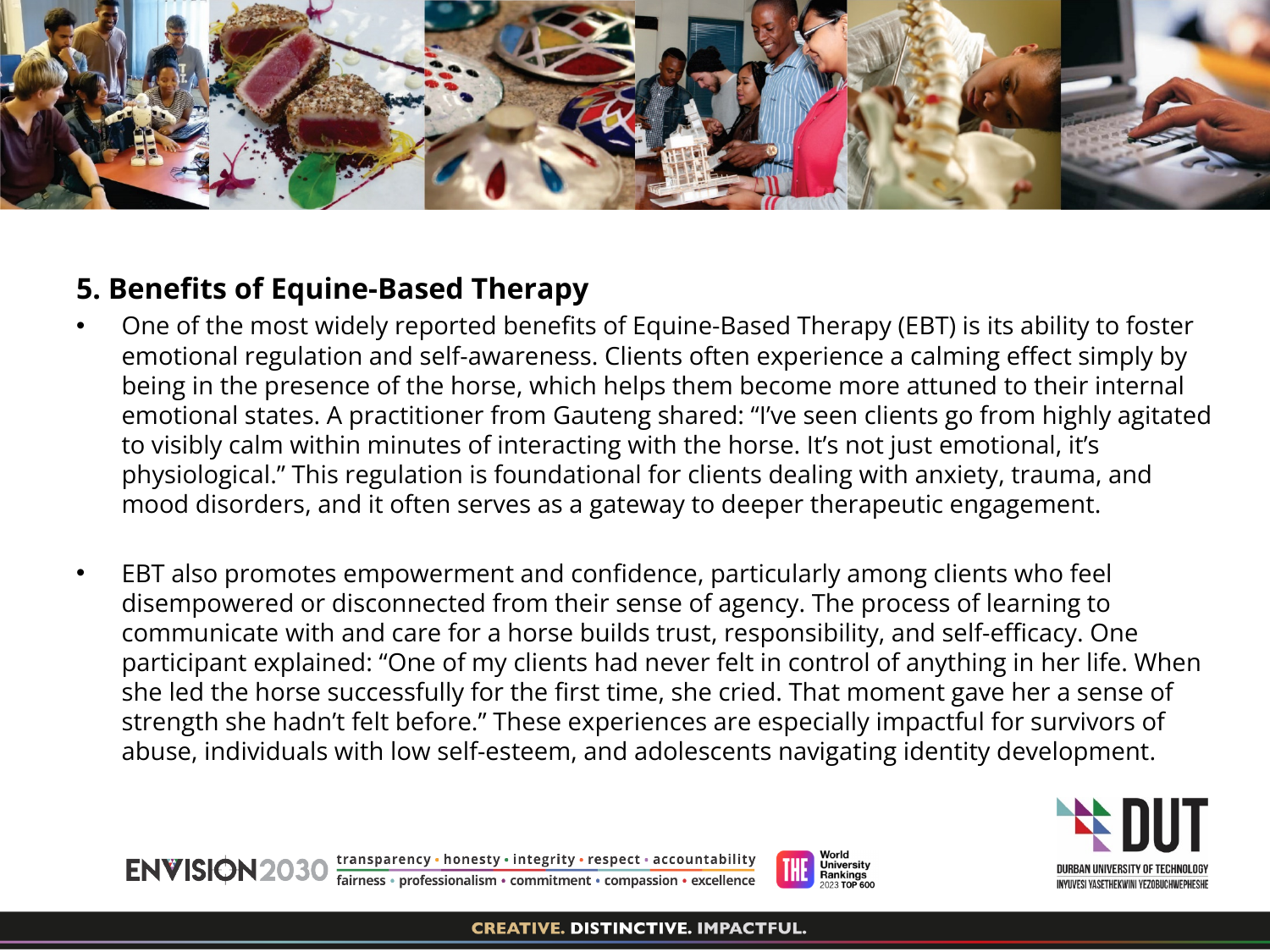

5. Benefits of Equine-Based Therapy
One of the most widely reported benefits of Equine-Based Therapy (EBT) is its ability to foster emotional regulation and self-awareness. Clients often experience a calming effect simply by being in the presence of the horse, which helps them become more attuned to their internal emotional states. A practitioner from Gauteng shared: “I’ve seen clients go from highly agitated to visibly calm within minutes of interacting with the horse. It’s not just emotional, it’s physiological.” This regulation is foundational for clients dealing with anxiety, trauma, and mood disorders, and it often serves as a gateway to deeper therapeutic engagement.

EBT also promotes empowerment and confidence, particularly among clients who feel disempowered or disconnected from their sense of agency. The process of learning to communicate with and care for a horse builds trust, responsibility, and self-efficacy. One participant explained: “One of my clients had never felt in control of anything in her life. When she led the horse successfully for the first time, she cried. That moment gave her a sense of strength she hadn’t felt before.” These experiences are especially impactful for survivors of abuse, individuals with low self-esteem, and adolescents navigating identity development.